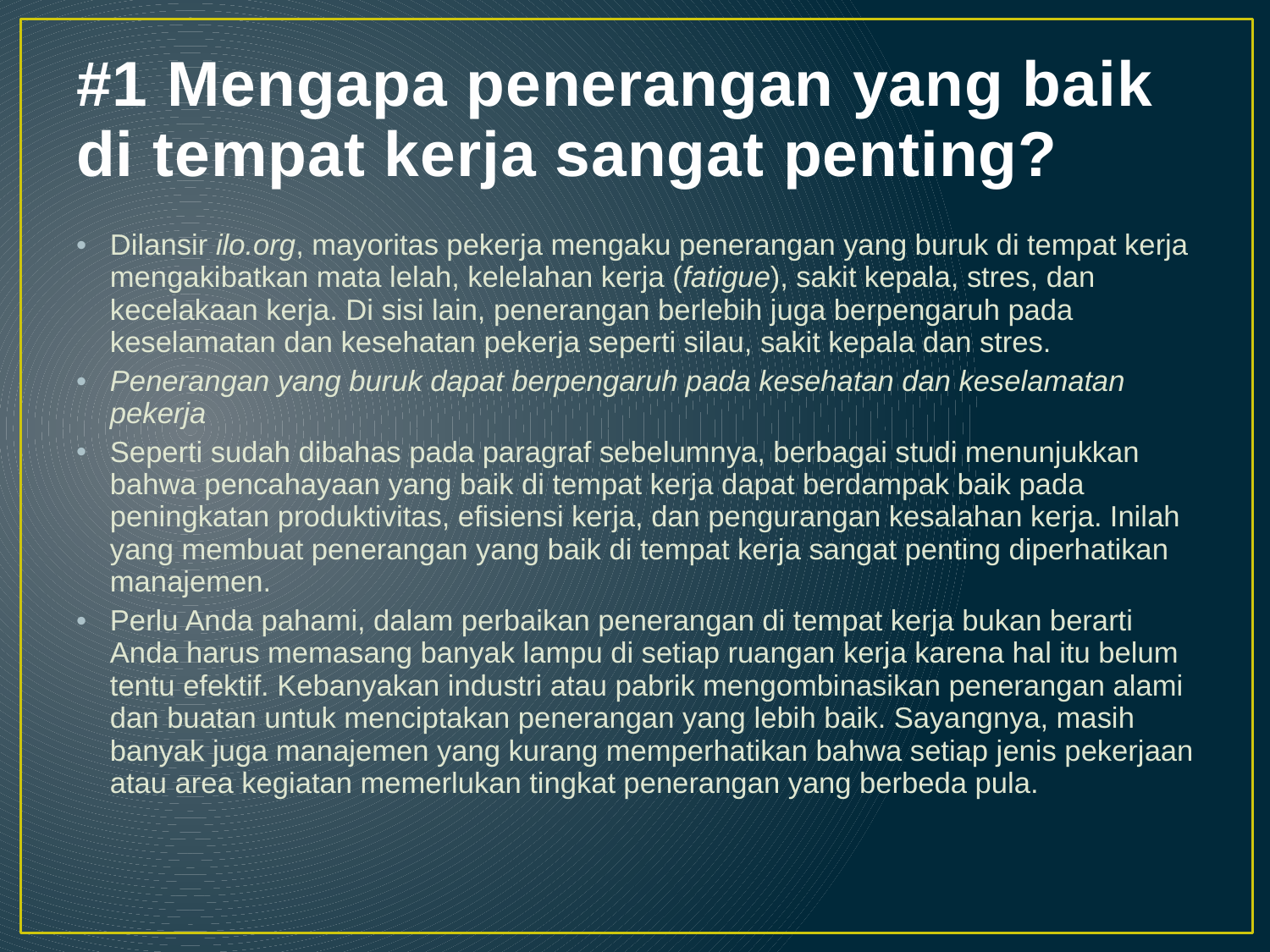

# #1 Mengapa penerangan yang baik di tempat kerja sangat penting?
Dilansir ilo.org, mayoritas pekerja mengaku penerangan yang buruk di tempat kerja mengakibatkan mata lelah, kelelahan kerja (fatigue), sakit kepala, stres, dan kecelakaan kerja. Di sisi lain, penerangan berlebih juga berpengaruh pada keselamatan dan kesehatan pekerja seperti silau, sakit kepala dan stres.
Penerangan yang buruk dapat berpengaruh pada kesehatan dan keselamatan pekerja
Seperti sudah dibahas pada paragraf sebelumnya, berbagai studi menunjukkan bahwa pencahayaan yang baik di tempat kerja dapat berdampak baik pada peningkatan produktivitas, efisiensi kerja, dan pengurangan kesalahan kerja. Inilah yang membuat penerangan yang baik di tempat kerja sangat penting diperhatikan manajemen.
Perlu Anda pahami, dalam perbaikan penerangan di tempat kerja bukan berarti Anda harus memasang banyak lampu di setiap ruangan kerja karena hal itu belum tentu efektif. Kebanyakan industri atau pabrik mengombinasikan penerangan alami dan buatan untuk menciptakan penerangan yang lebih baik. Sayangnya, masih banyak juga manajemen yang kurang memperhatikan bahwa setiap jenis pekerjaan atau area kegiatan memerlukan tingkat penerangan yang berbeda pula.